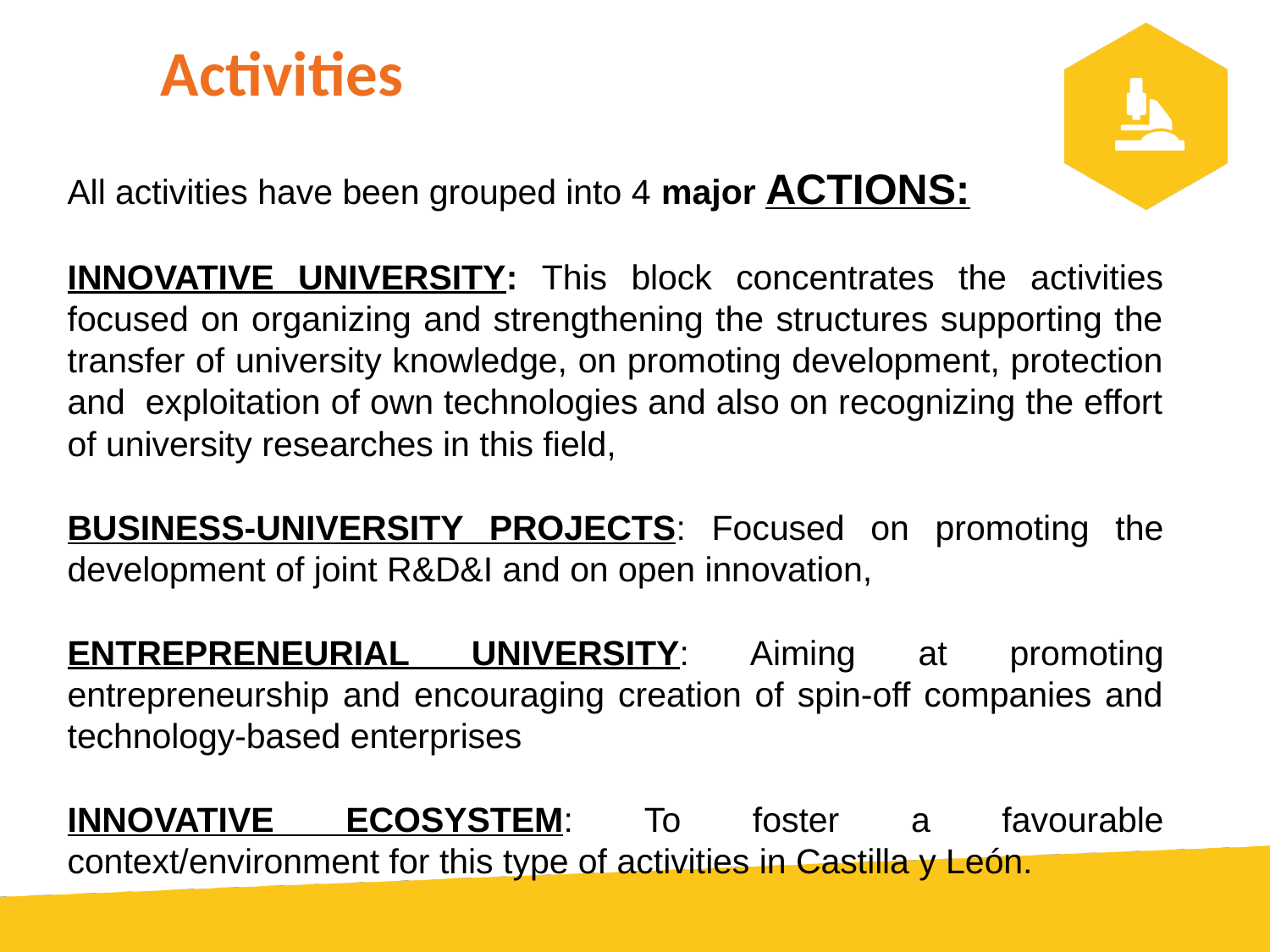

4
Activities
All activities have been grouped into 4 major ACTIONS:

INNOVATIVE UNIVERSITY: This block concentrates the activities focused on organizing and strengthening the structures supporting the transfer of university knowledge, on promoting development, protection and  exploitation of own technologies and also on recognizing the effort of university researches in this field,

BUSINESS-UNIVERSITY PROJECTS: Focused on promoting the development of joint R&D&I and on open innovation,

ENTREPRENEURIAL UNIVERSITY: Aiming at promoting entrepreneurship and encouraging creation of spin-off companies and technology-based enterprises

INNOVATIVE ECOSYSTEM: To foster a favourable context/environment for this type of activities in Castilla y León.